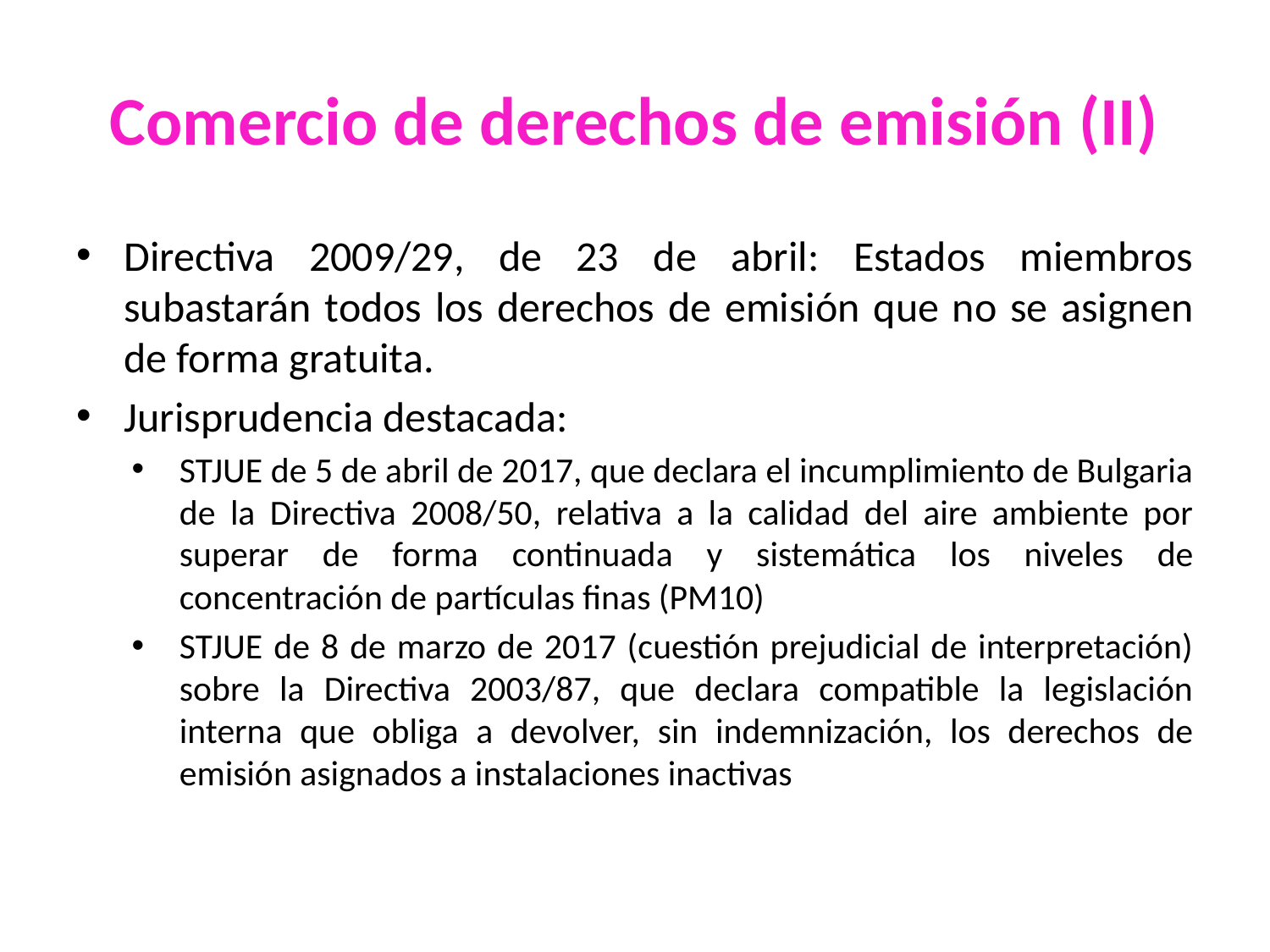

# Comercio de derechos de emisión (II)
Directiva 2009/29, de 23 de abril: Estados miembros subastarán todos los derechos de emisión que no se asignen de forma gratuita.
Jurisprudencia destacada:
STJUE de 5 de abril de 2017, que declara el incumplimiento de Bulgaria de la Directiva 2008/50, relativa a la calidad del aire ambiente por superar de forma continuada y sistemática los niveles de concentración de partículas finas (PM10)
STJUE de 8 de marzo de 2017 (cuestión prejudicial de interpretación) sobre la Directiva 2003/87, que declara compatible la legislación interna que obliga a devolver, sin indemnización, los derechos de emisión asignados a instalaciones inactivas